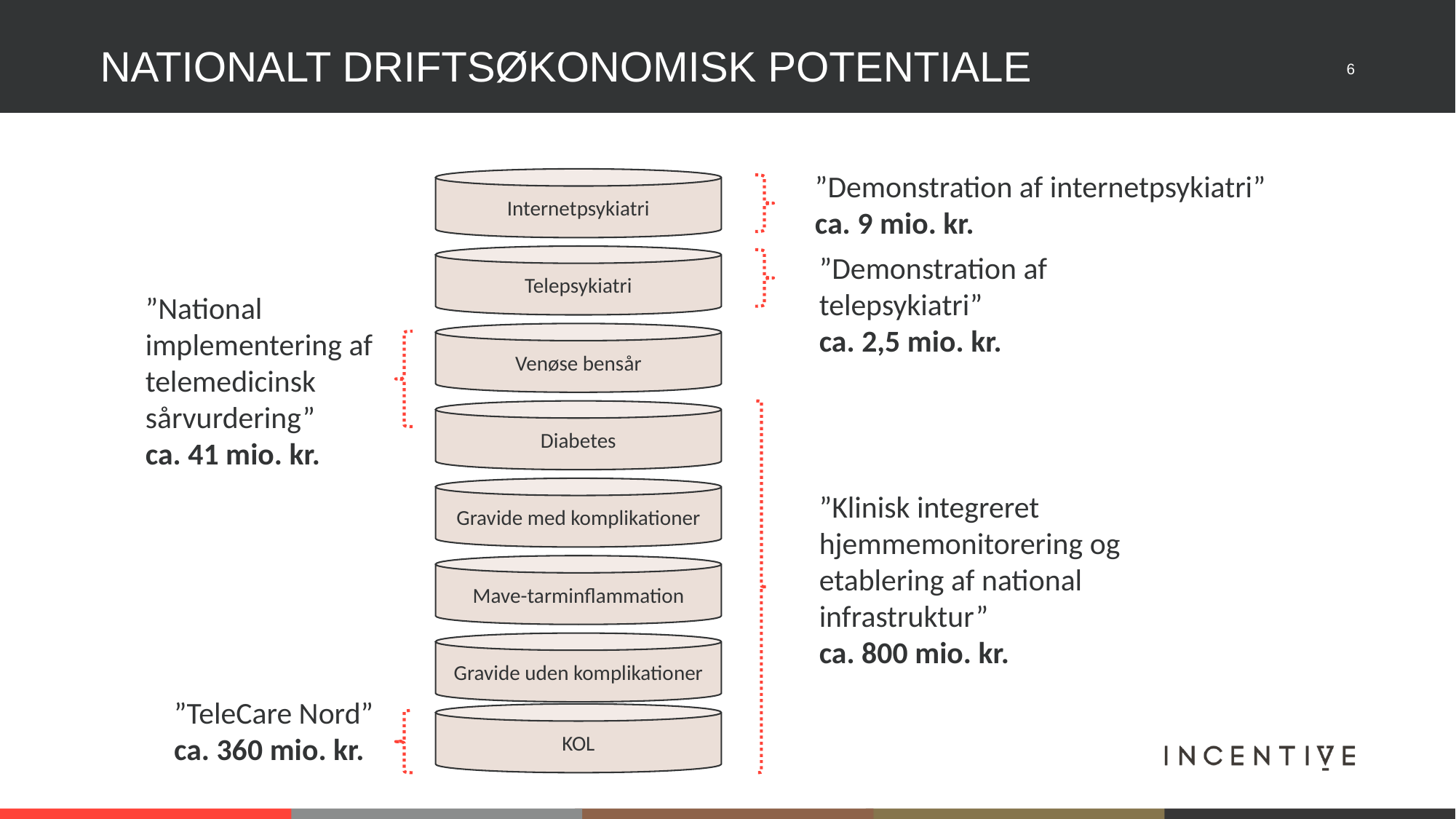

Nationalt driftsøkonomisk potentiale
”Demonstration af internetpsykiatri”
ca. 9 mio. kr.
Internetpsykiatri

”Demonstration af telepsykiatri”
ca. 2,5 mio. kr.
Telepsykiatri

”National implementering af telemedicinsk sårvurdering”
ca. 41 mio. kr.
Venøse bensår

Diabetes
Gravide med komplikationer
”Klinisk integreret hjemmemonitorering og etablering af national infrastruktur”
ca. 800 mio. kr.
Mave-tarminflammation
Gravide uden komplikationer
”TeleCare Nord”
ca. 360 mio. kr.
KOL